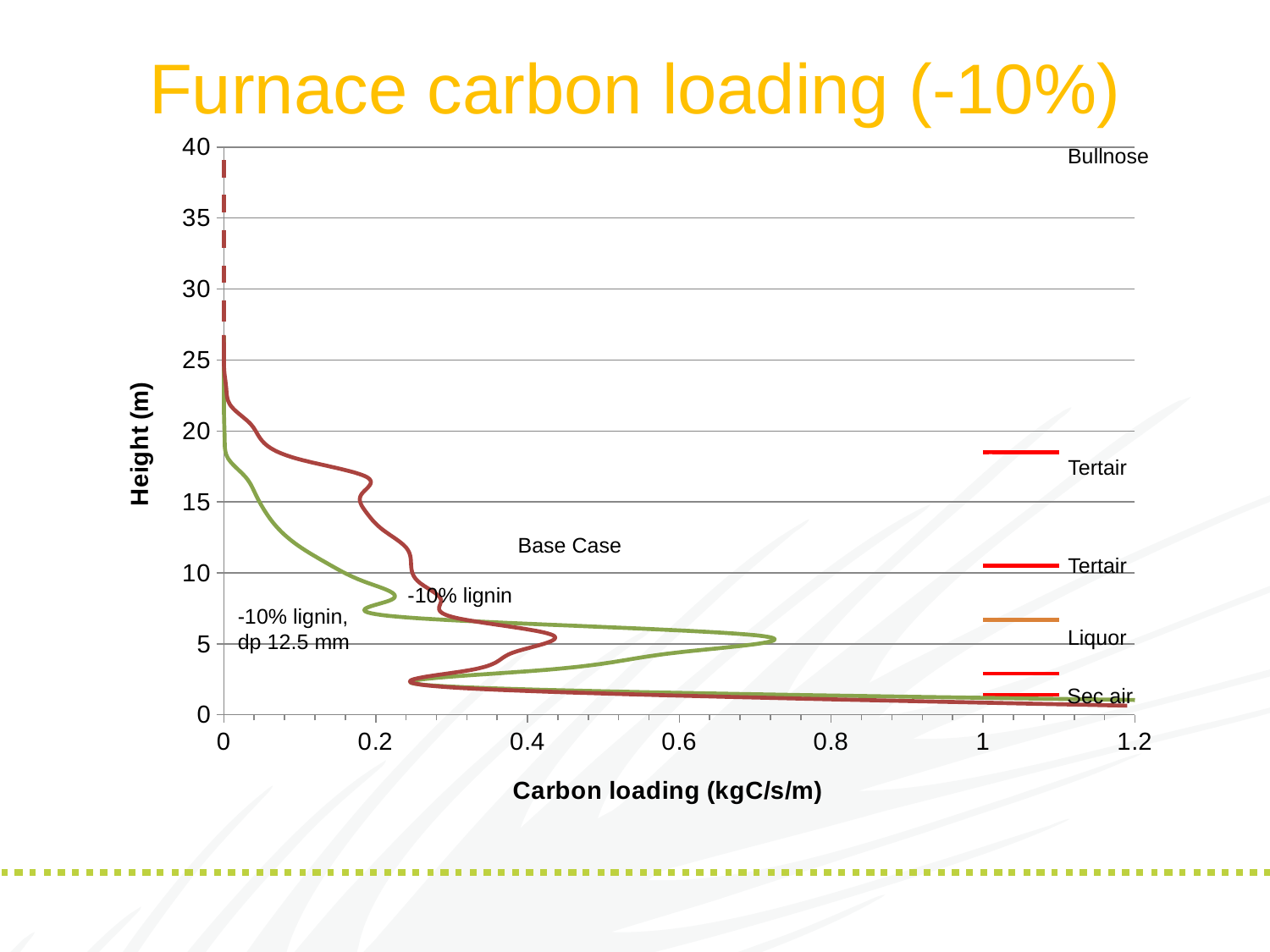

# Furnace carbon loading (-10%)

### Chart

| Category |  |  |  |  |  |  |  |  |
|---|---|---|---|---|---|---|---|---|
Bullnose
Tertair
Base Case
Tertair
-10% lignin
-10% lignin,
dp 12.5 mm
Liquor
Sec air